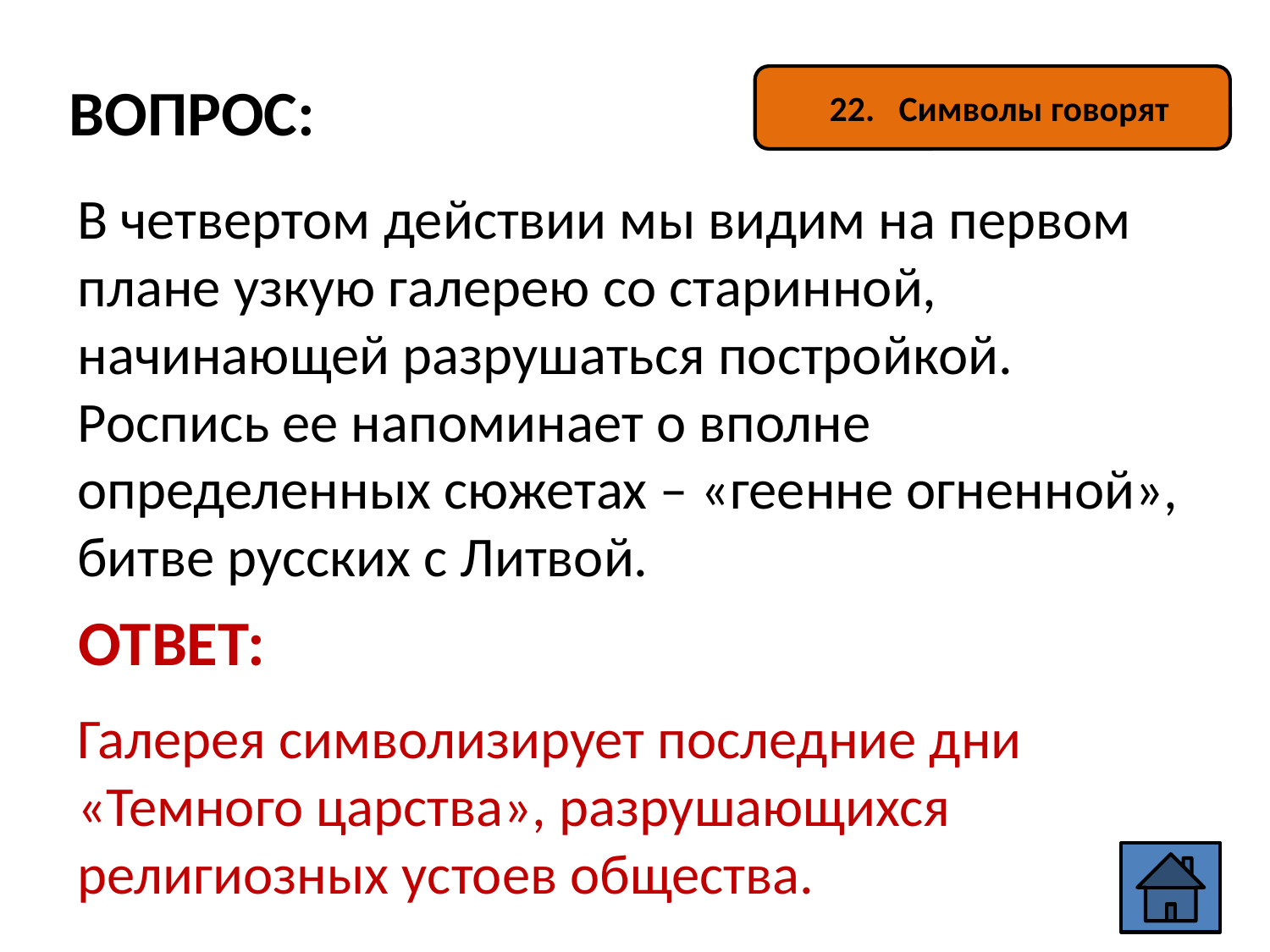

ВОПРОС:
   22.   Символы говорят
В четвертом действии мы видим на первом плане узкую галерею со старинной, начинающей разрушаться постройкой. Роспись ее напоминает о вполне определенных сюжетах – «геенне огненной», битве русских с Литвой.
ОТВЕТ:
Галерея символизирует последние дни «Темного царства», разрушающихся религиозных устоев общества.